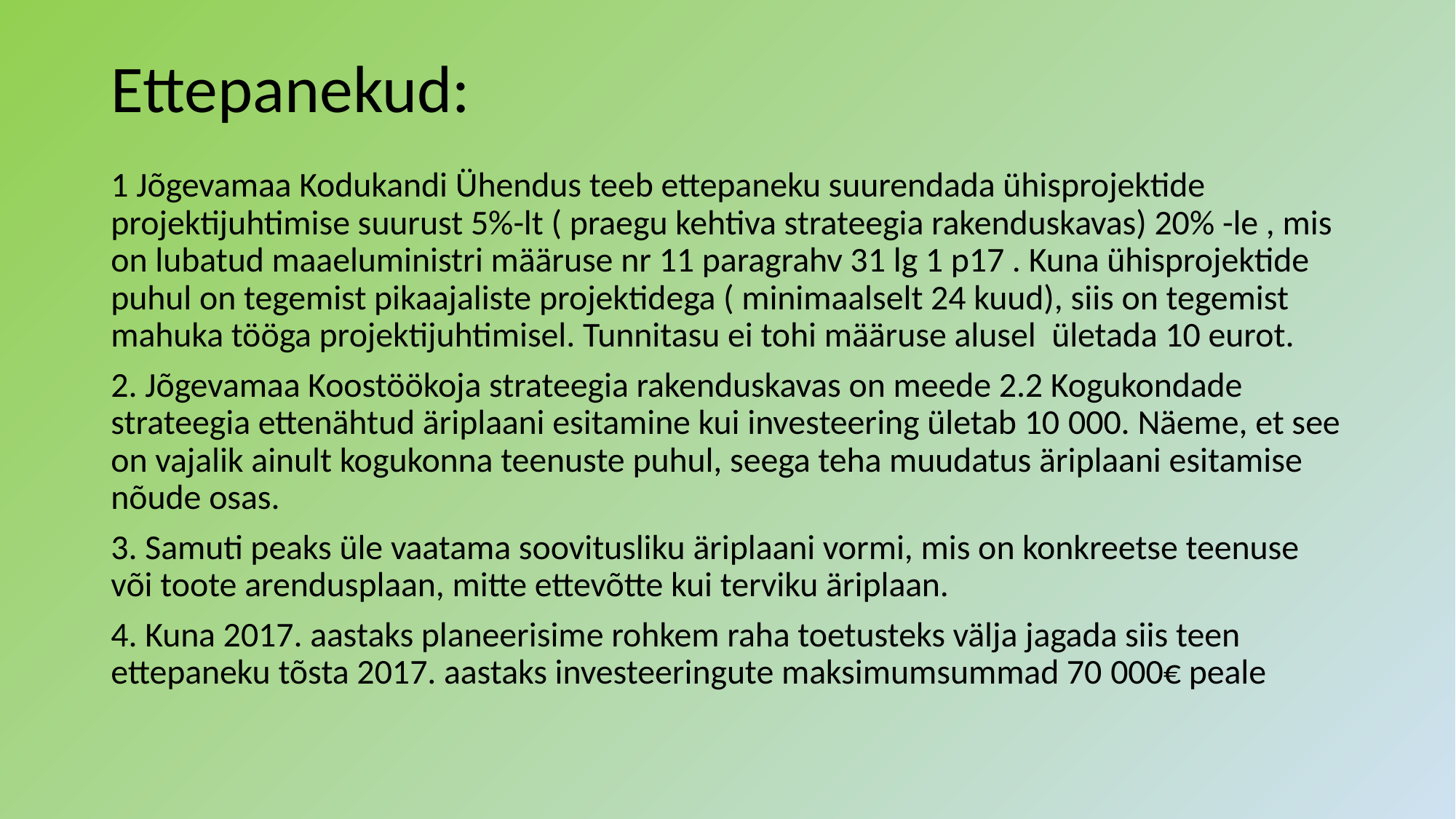

# Ettepanekud:
1 Jõgevamaa Kodukandi Ühendus teeb ettepaneku suurendada ühisprojektide projektijuhtimise suurust 5%-lt ( praegu kehtiva strateegia rakenduskavas) 20% -le , mis on lubatud maaeluministri määruse nr 11 paragrahv 31 lg 1 p17 . Kuna ühisprojektide puhul on tegemist pikaajaliste projektidega ( minimaalselt 24 kuud), siis on tegemist mahuka tööga projektijuhtimisel. Tunnitasu ei tohi määruse alusel  ületada 10 eurot.
2. Jõgevamaa Koostöökoja strateegia rakenduskavas on meede 2.2 Kogukondade strateegia ettenähtud äriplaani esitamine kui investeering ületab 10 000. Näeme, et see on vajalik ainult kogukonna teenuste puhul, seega teha muudatus äriplaani esitamise nõude osas.
3. Samuti peaks üle vaatama soovitusliku äriplaani vormi, mis on konkreetse teenuse või toote arendusplaan, mitte ettevõtte kui terviku äriplaan.
4. Kuna 2017. aastaks planeerisime rohkem raha toetusteks välja jagada siis teen ettepaneku tõsta 2017. aastaks investeeringute maksimumsummad 70 000€ peale